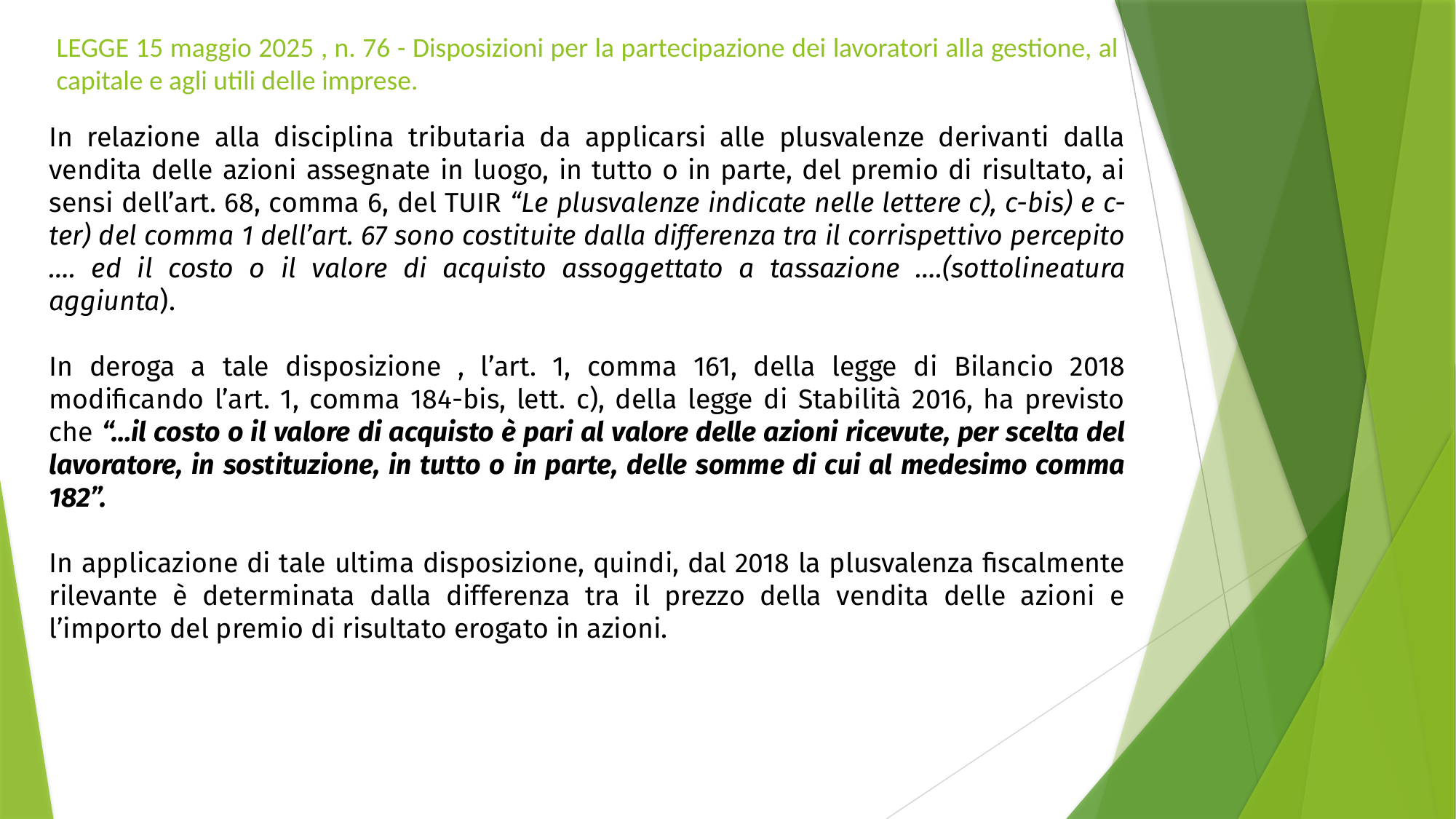

# LEGGE 15 maggio 2025 , n. 76 - Disposizioni per la partecipazione dei lavoratori alla gestione, al capitale e agli utili delle imprese.
In relazione alla disciplina tributaria da applicarsi alle plusvalenze derivanti dalla vendita delle azioni assegnate in luogo, in tutto o in parte, del premio di risultato, ai sensi dell’art. 68, comma 6, del TUIR “Le plusvalenze indicate nelle lettere c), c-bis) e c-ter) del comma 1 dell’art. 67 sono costituite dalla differenza tra il corrispettivo percepito …. ed il costo o il valore di acquisto assoggettato a tassazione ….(sottolineatura aggiunta).

In deroga a tale disposizione , l’art. 1, comma 161, della legge di Bilancio 2018 modificando l’art. 1, comma 184-bis, lett. c), della legge di Stabilità 2016, ha previsto che “…il costo o il valore di acquisto è pari al valore delle azioni ricevute, per scelta del lavoratore, in sostituzione, in tutto o in parte, delle somme di cui al medesimo comma 182”.

In applicazione di tale ultima disposizione, quindi, dal 2018 la plusvalenza fiscalmente rilevante è determinata dalla differenza tra il prezzo della vendita delle azioni e l’importo del premio di risultato erogato in azioni.